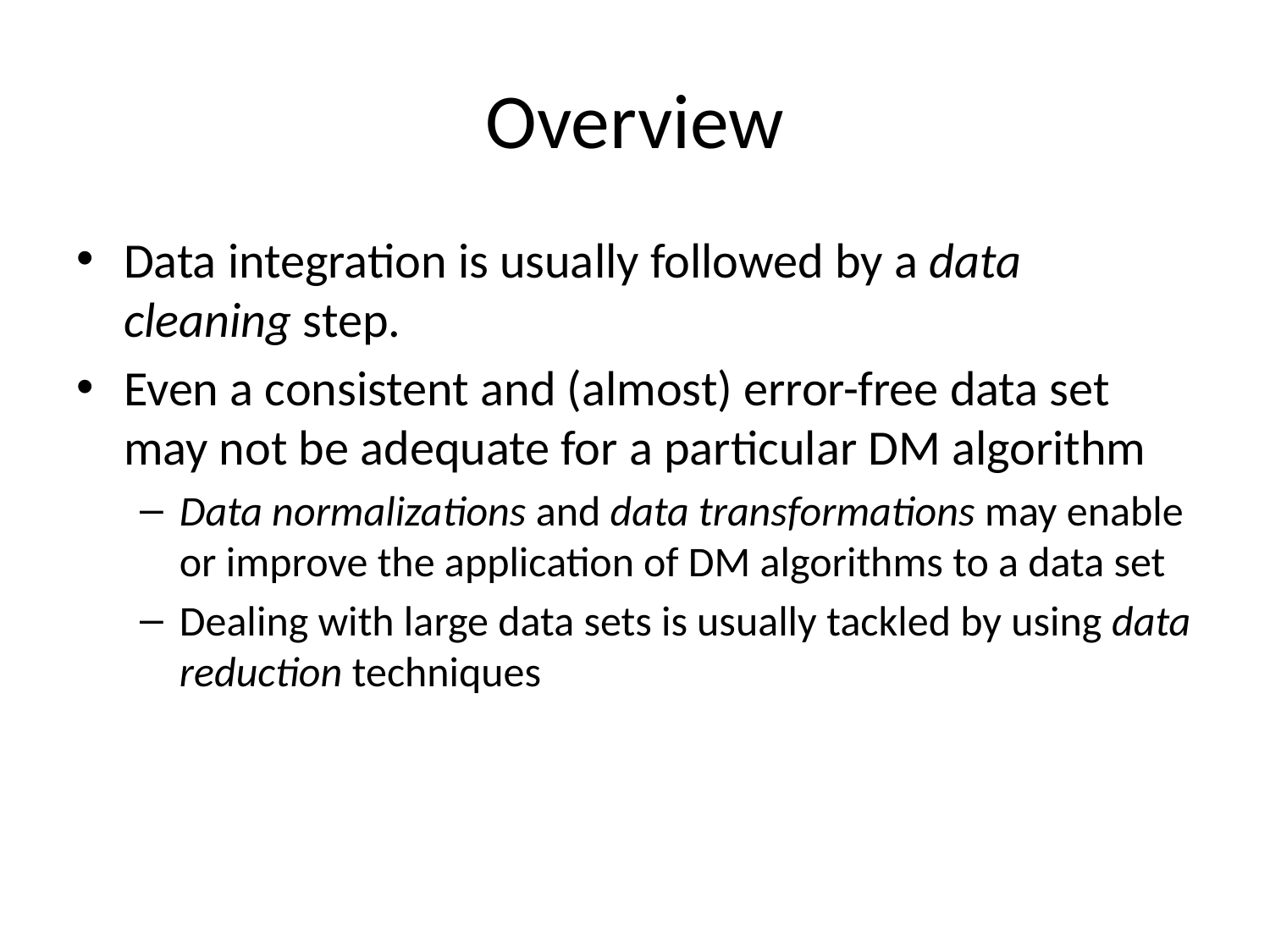

# Overview
Data integration is usually followed by a data cleaning step.
Even a consistent and (almost) error-free data set may not be adequate for a particular DM algorithm
Data normalizations and data transformations may enable or improve the application of DM algorithms to a data set
Dealing with large data sets is usually tackled by using data reduction techniques